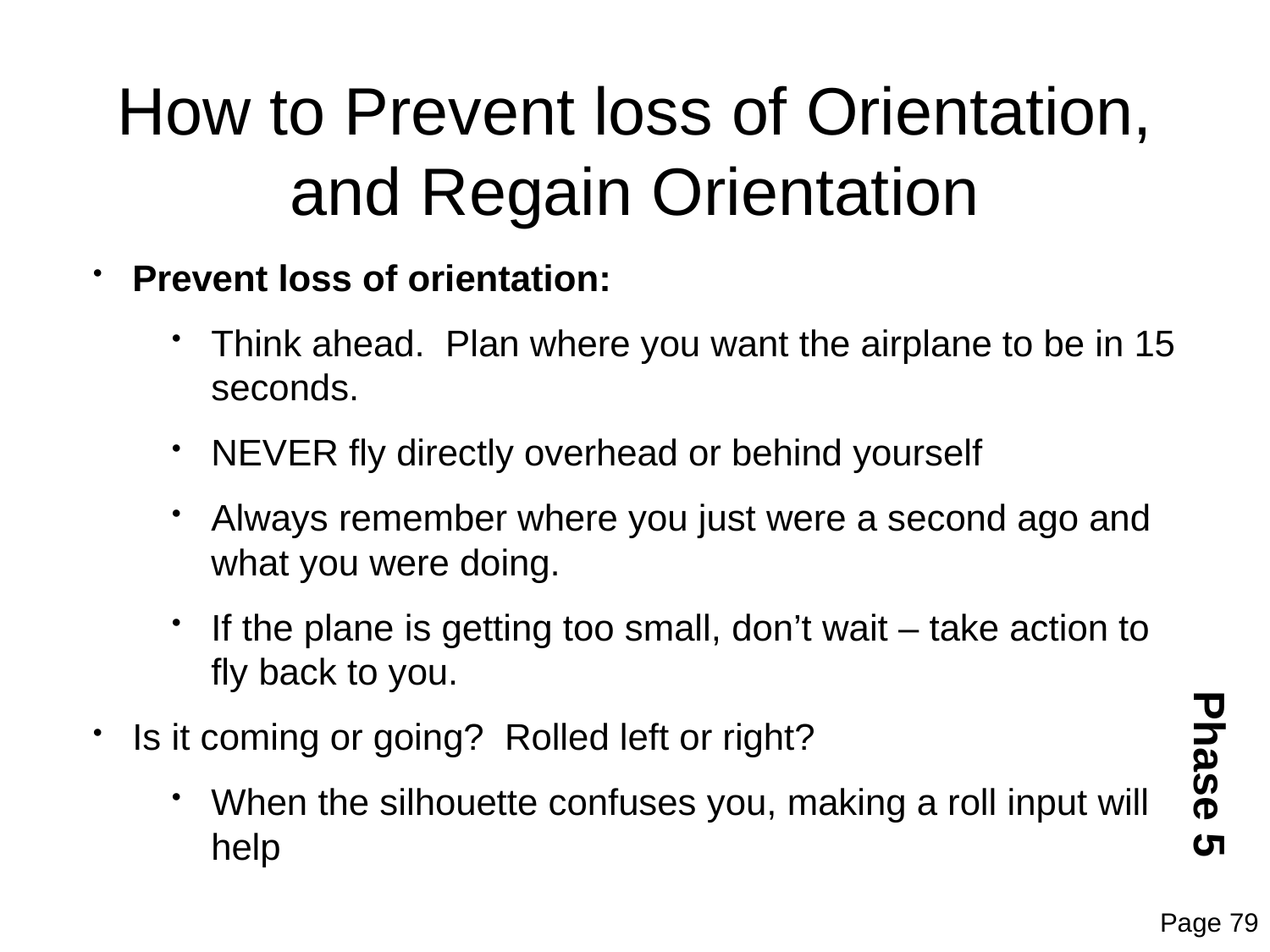

# How to Prevent loss of Orientation, and Regain Orientation
Prevent loss of orientation:
Think ahead.  Plan where you want the airplane to be in 15 seconds.
NEVER fly directly overhead or behind yourself
Always remember where you just were a second ago and what you were doing.
If the plane is getting too small, don’t wait – take action to fly back to you.
Is it coming or going?  Rolled left or right?
When the silhouette confuses you, making a roll input will help
Phase 5
Page 79